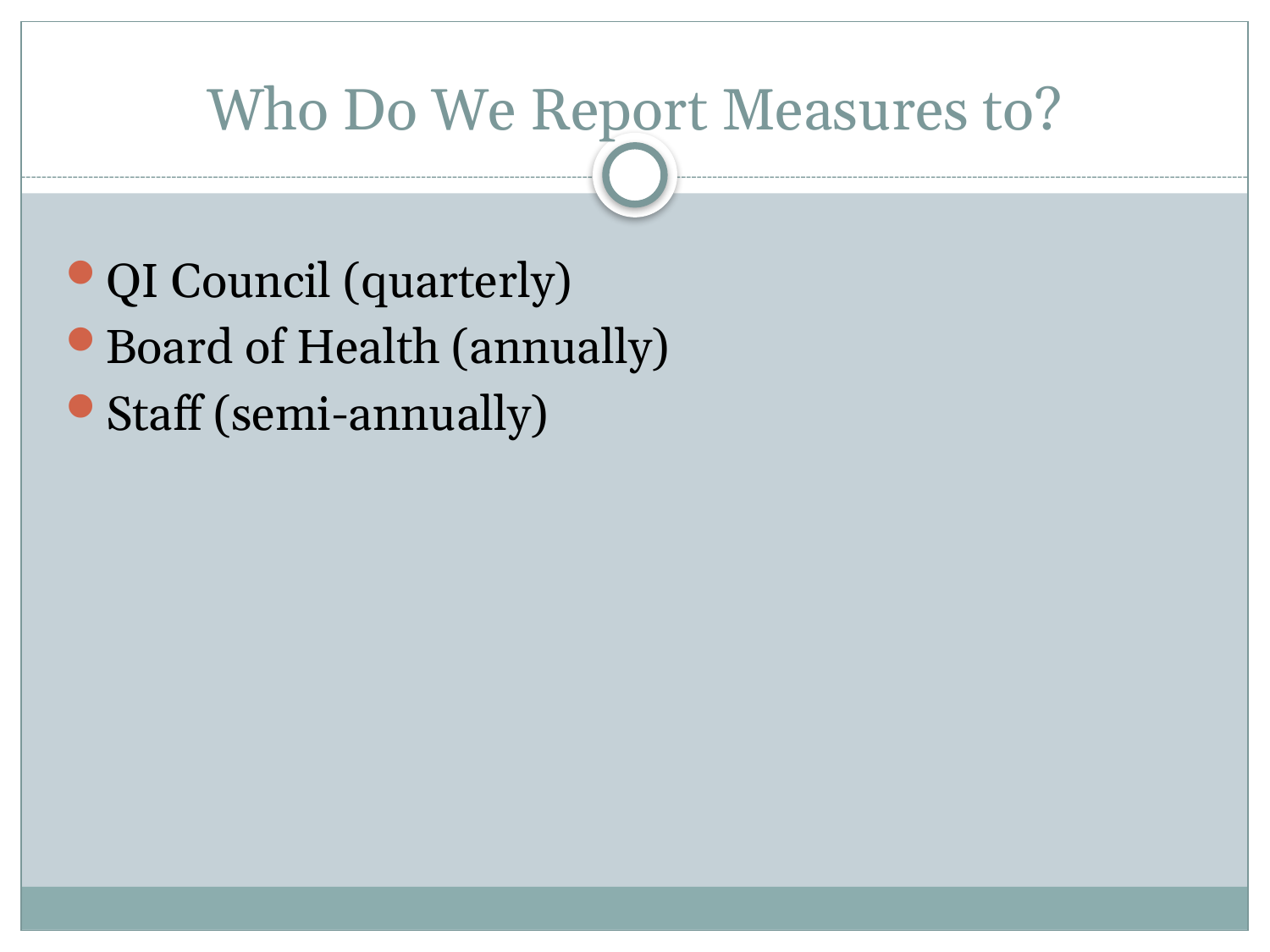

# Who Do We Report Measures to?
QI Council (quarterly)
Board of Health (annually)
Staff (semi-annually)